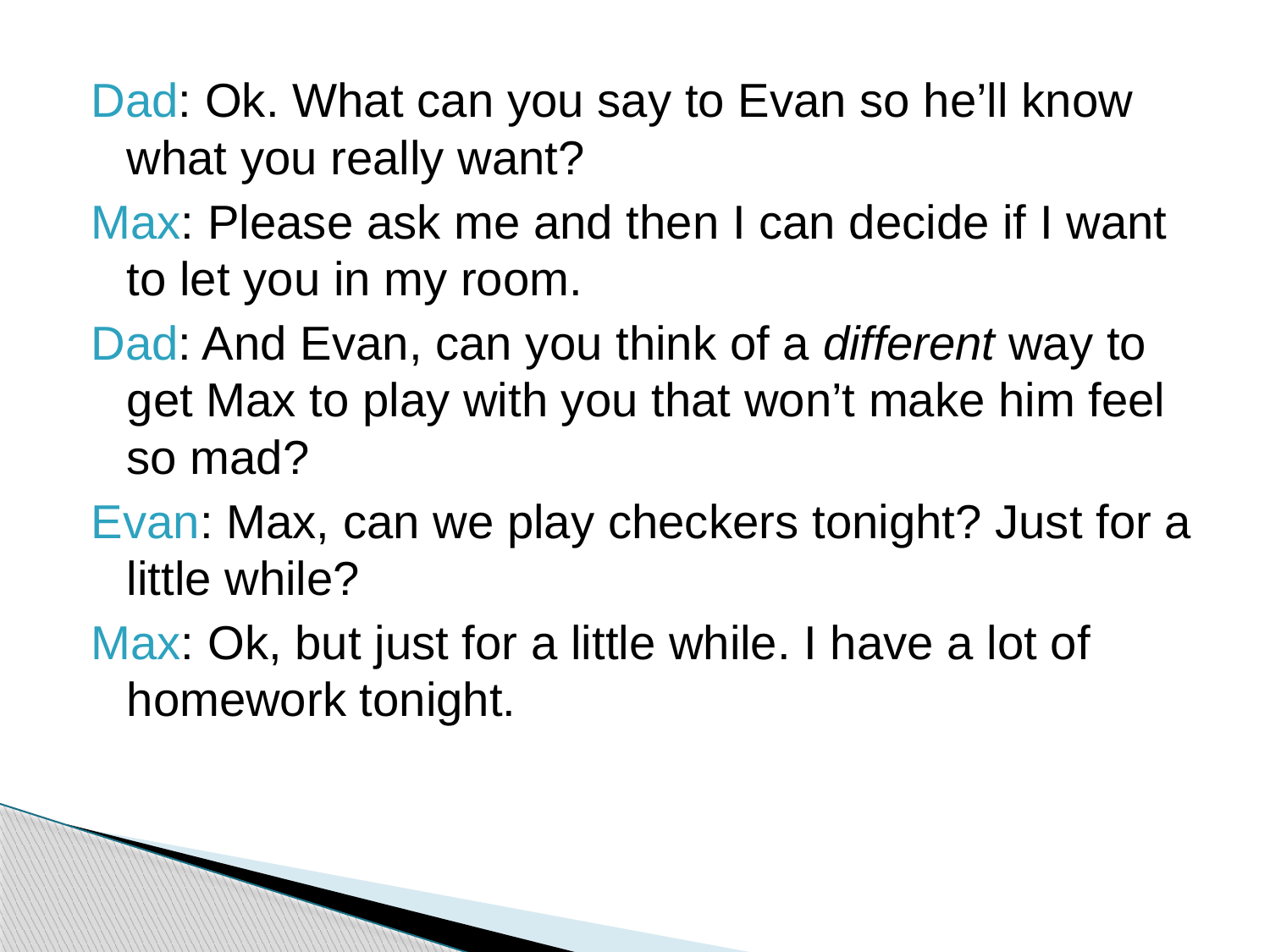

Dad: Ok. What can you say to Evan so he’ll know what you really want?
Max: Please ask me and then I can decide if I want to let you in my room.
Dad: And Evan, can you think of a different way to get Max to play with you that won’t make him feel so mad?
Evan: Max, can we play checkers tonight? Just for a little while?
Max: Ok, but just for a little while. I have a lot of homework tonight.